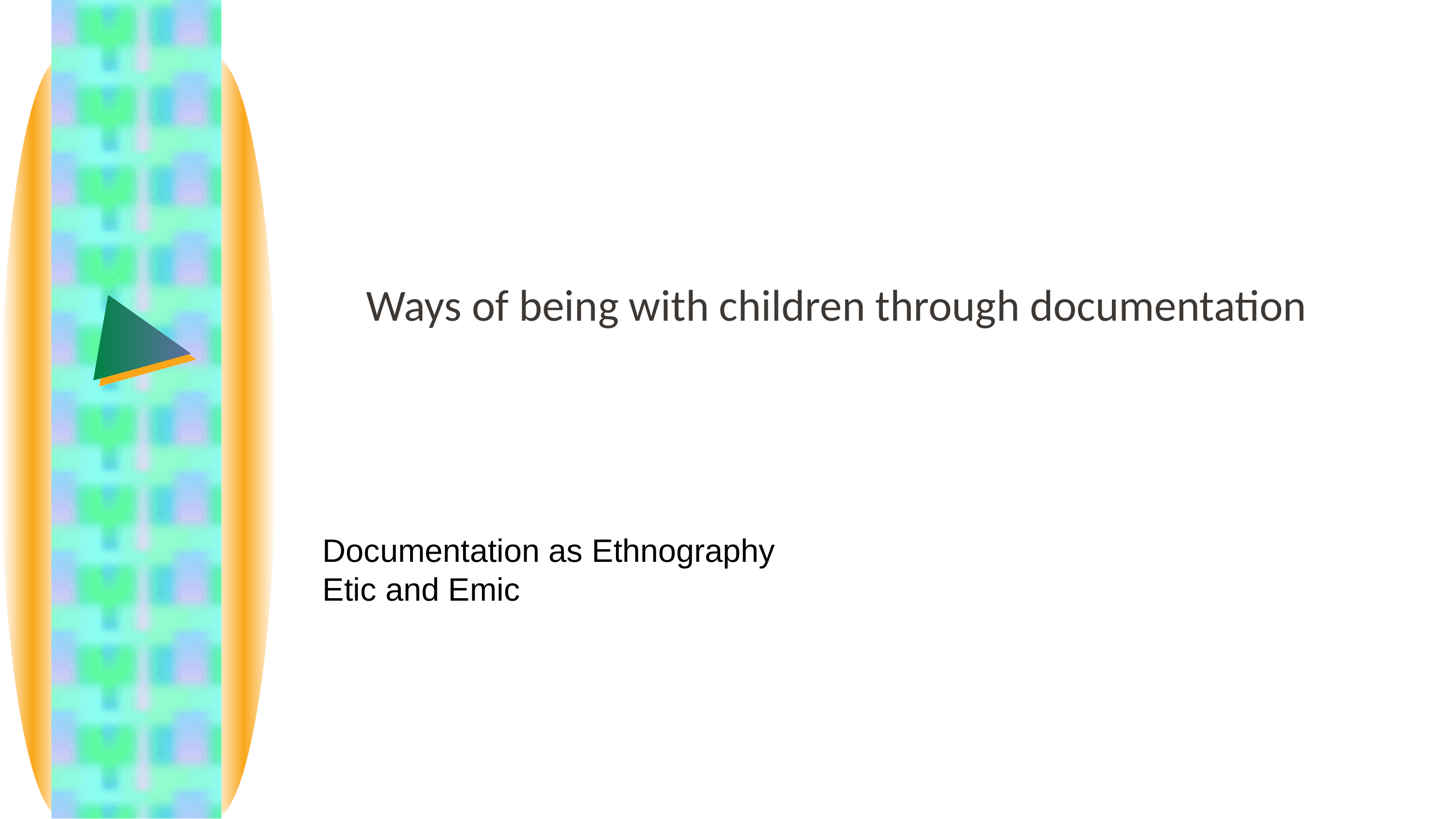

# Ways of being with children through documentation
Documentation as Ethnography
Etic and Emic